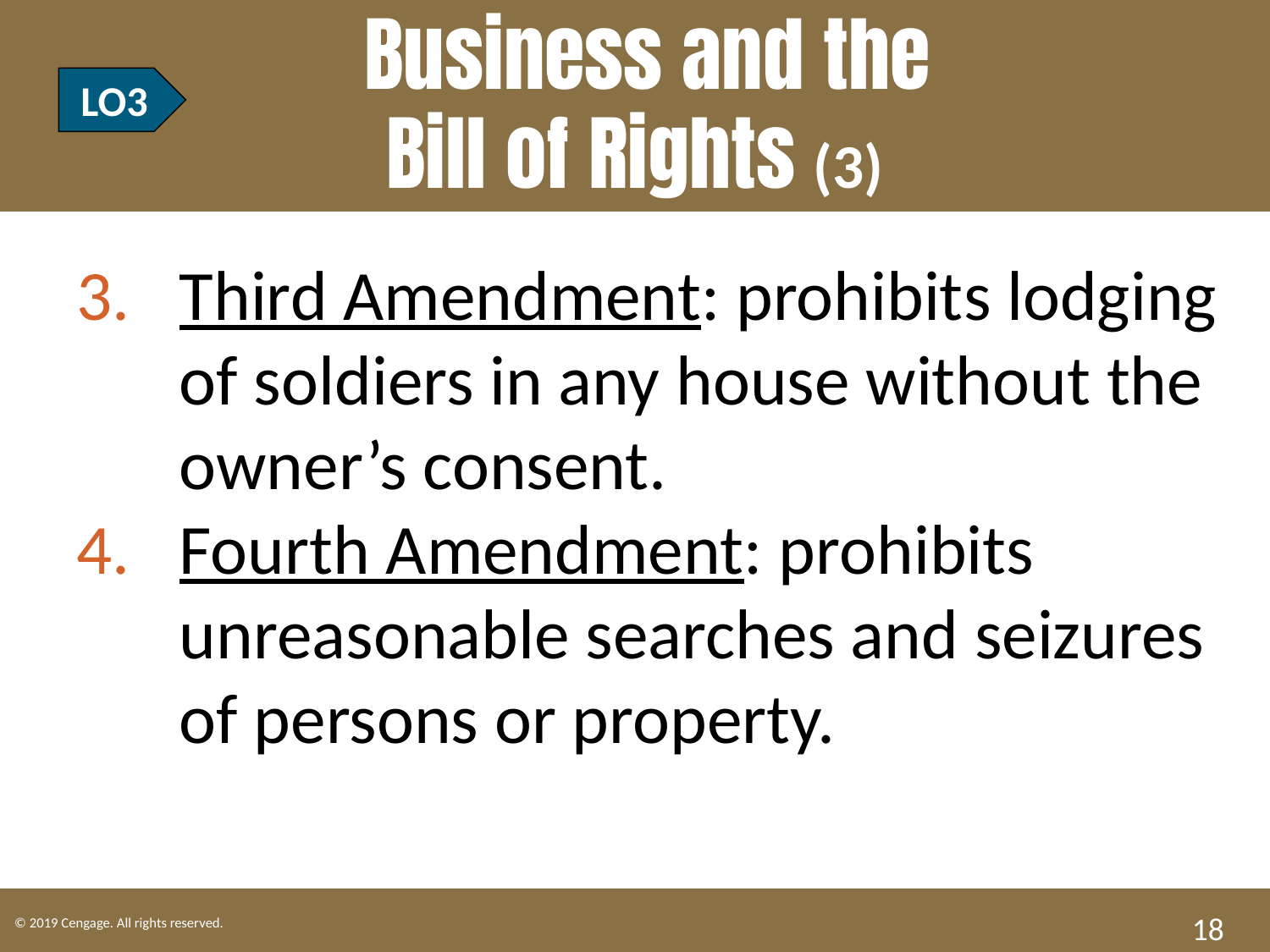

LO3 Business and the
Bill of Rights (3)
LO3
Third Amendment: prohibits lodging of soldiers in any house without the owner’s consent.
Fourth Amendment: prohibits unreasonable searches and seizures of persons or property.
18